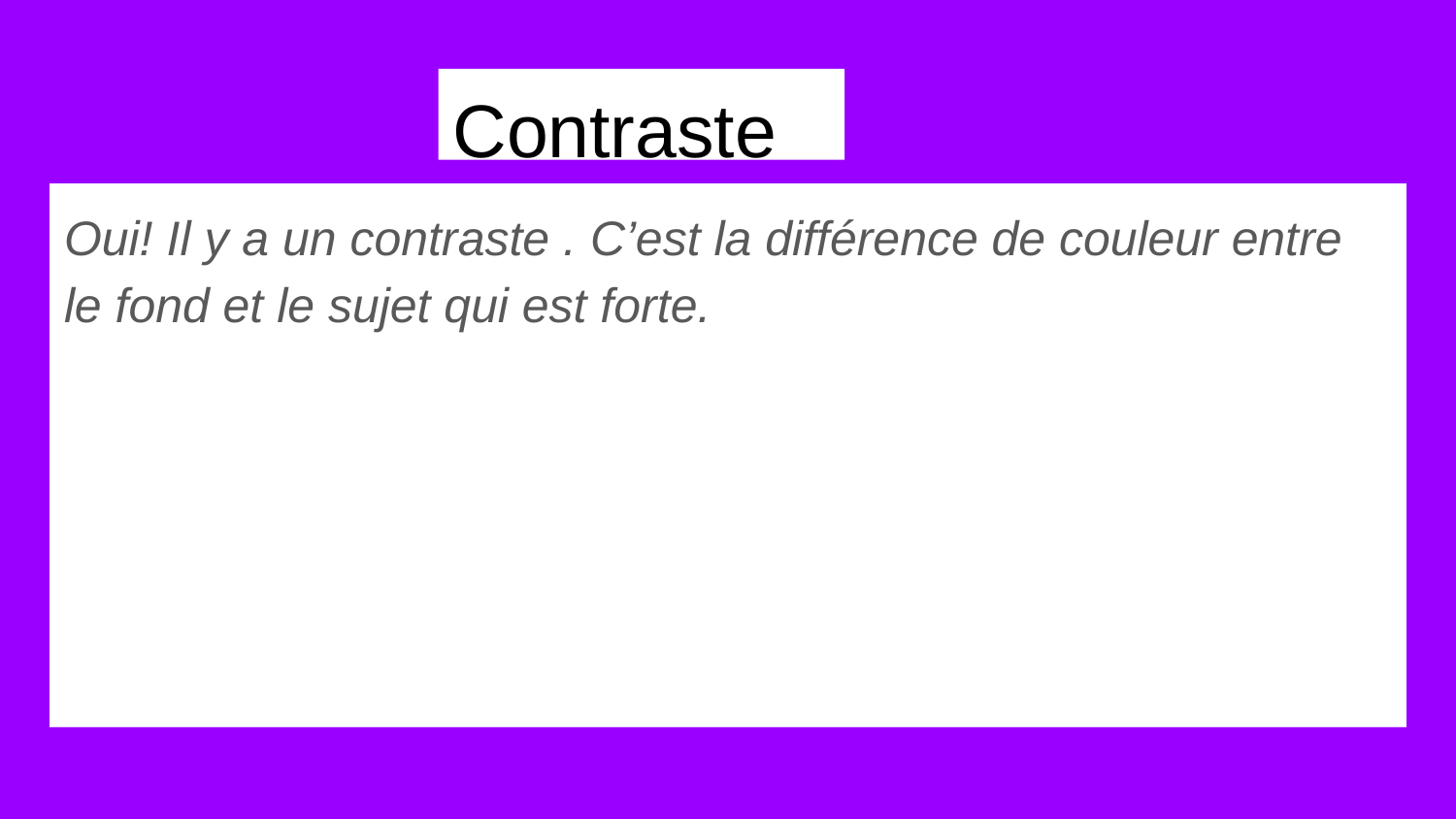

# Contraste
Oui! Il y a un contraste . C’est la différence de couleur entre le fond et le sujet qui est forte.